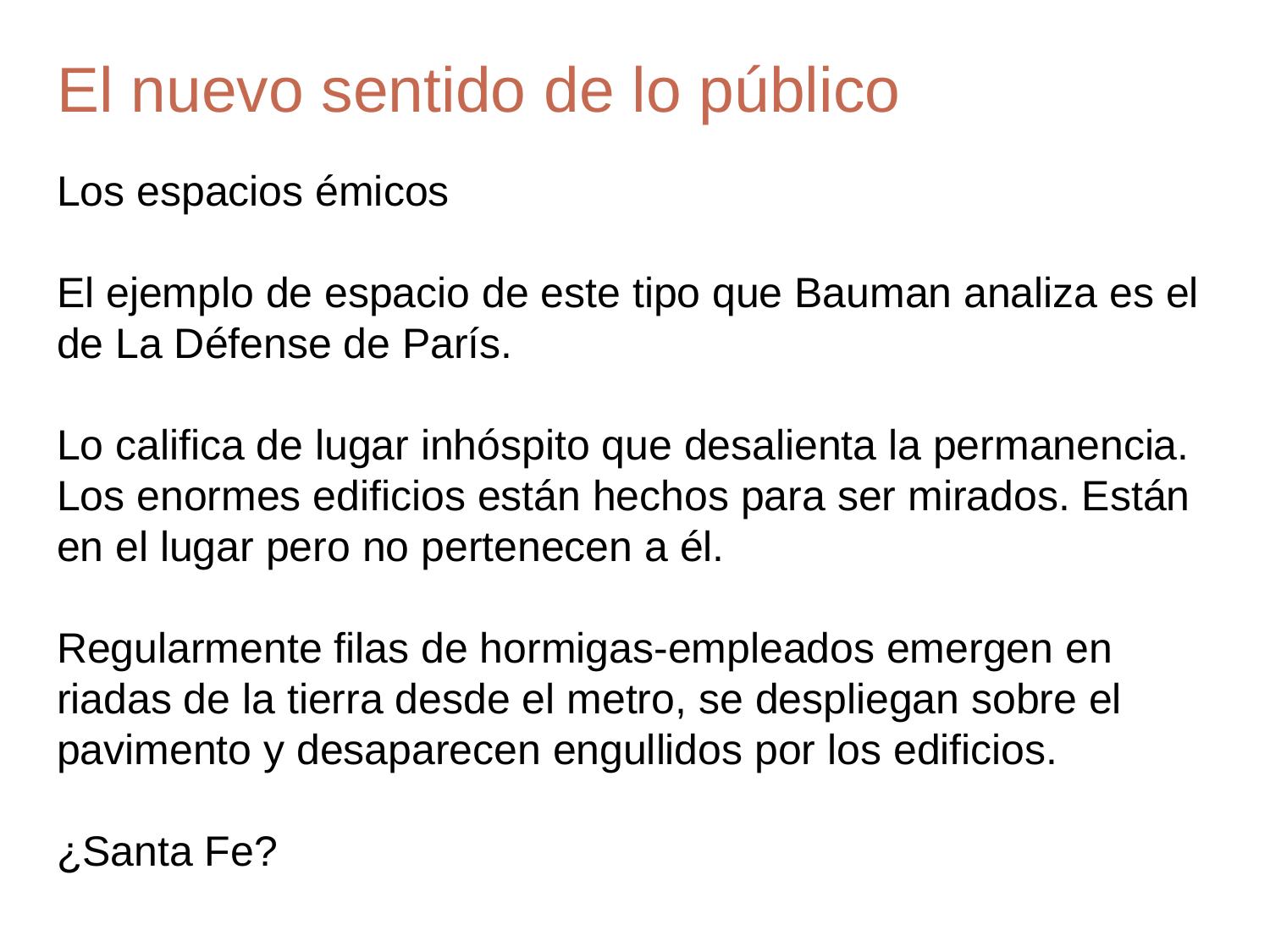

# El nuevo sentido de lo público
Los espacios émicos

El ejemplo de espacio de este tipo que Bauman analiza es el de La Défense de París.

Lo califica de lugar inhóspito que desalienta la permanencia. Los enormes edificios están hechos para ser mirados. Están en el lugar pero no pertenecen a él.

Regularmente filas de hormigas-empleados emergen en riadas de la tierra desde el metro, se despliegan sobre el pavimento y desaparecen engullidos por los edificios.

¿Santa Fe?